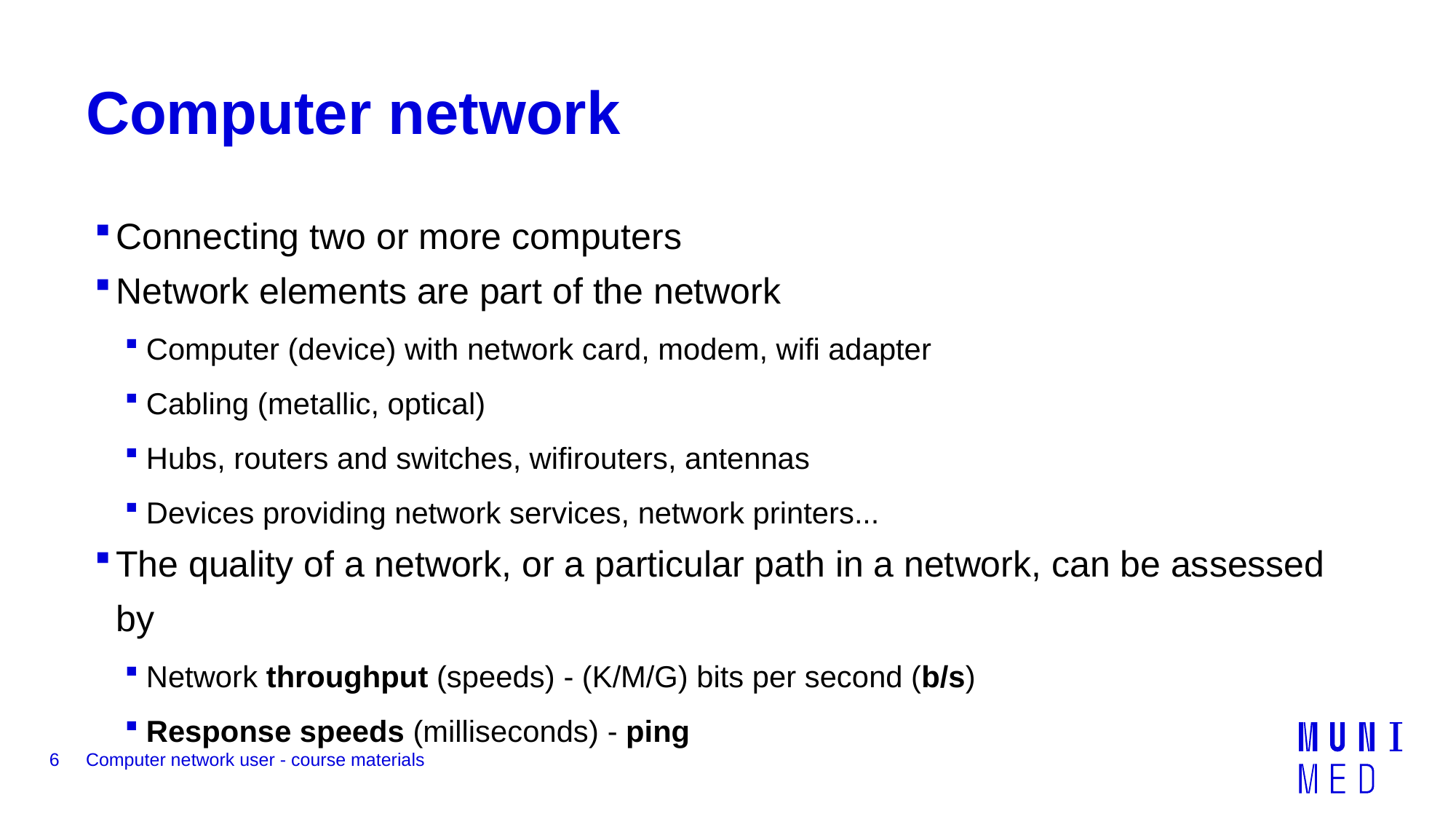

# Computer network
Connecting two or more computers
Network elements are part of the network
Computer (device) with network card, modem, wifi adapter
Cabling (metallic, optical)
Hubs, routers and switches, wifirouters, antennas
Devices providing network services, network printers...
The quality of a network, or a particular path in a network, can be assessed by
Network throughput (speeds) - (K/M/G) bits per second (b/s)
Response speeds (milliseconds) - ping
6
Computer network user - course materials